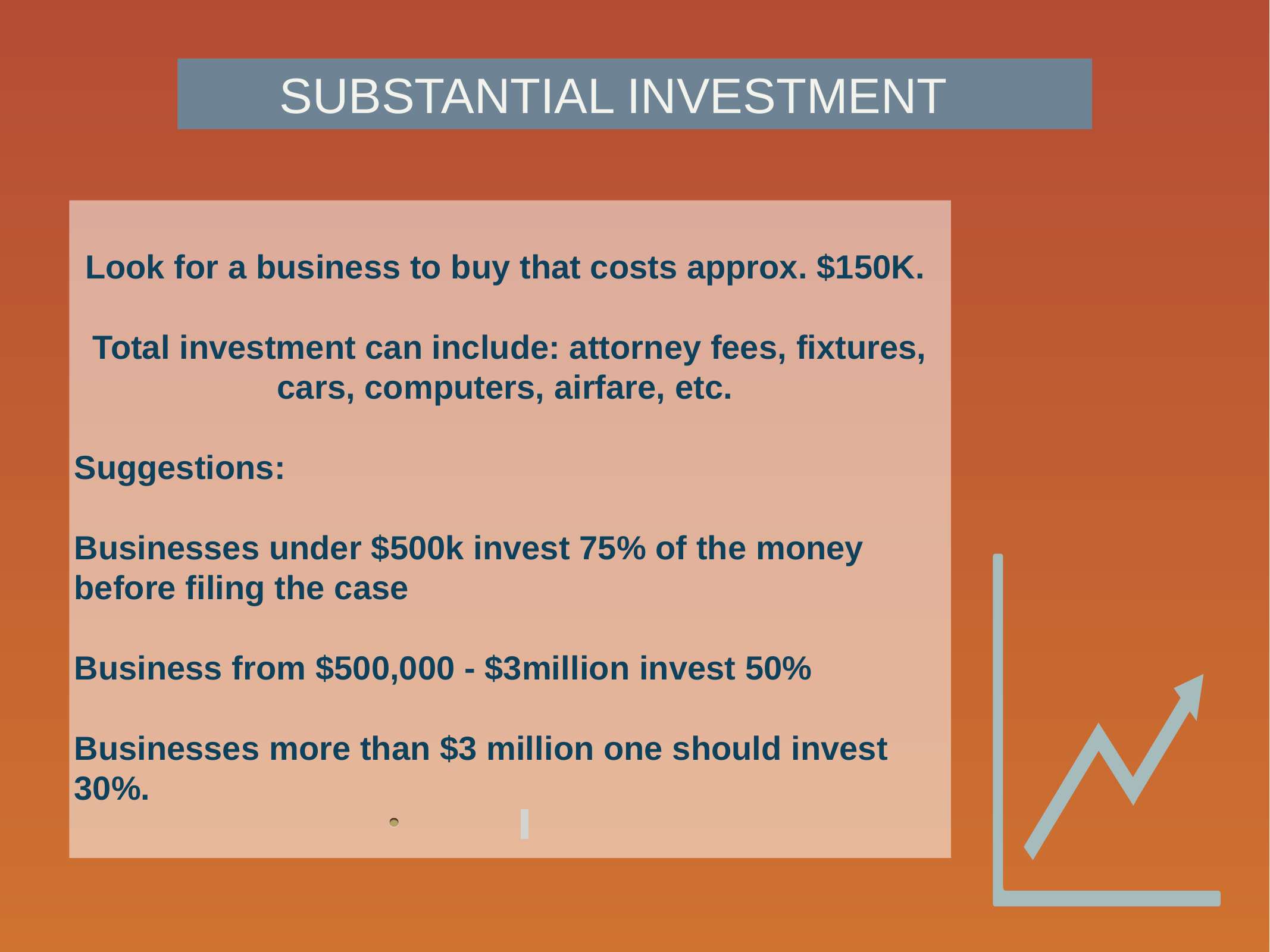

# Substantial Investment

Look for a business to buy that costs approx. $150K.

Total investment can include: attorney fees, fixtures, cars, computers, airfare, etc.

Suggestions:

Businesses under $500k invest 75% of the money before filing the case

Business from $500,000 - $3million invest 50%

Businesses more than $3 million one should invest 30%.